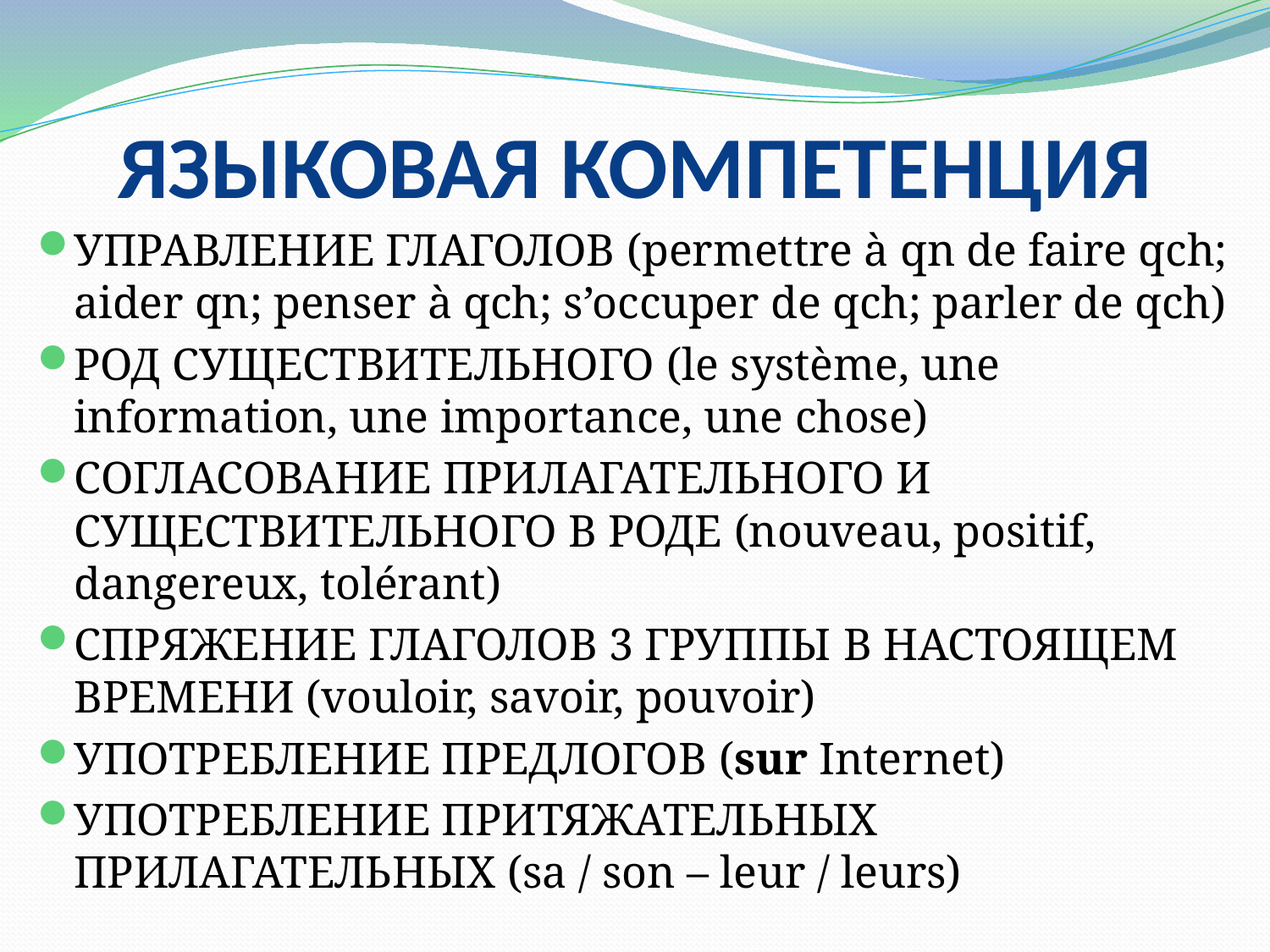

# ЯЗЫКОВАЯ КОМПЕТЕНЦИЯ
УПРАВЛЕНИЕ ГЛАГОЛОВ (permettre à qn de faire qch; aider qn; penser à qch; s’occuper de qch; parler de qch)
РОД СУЩЕСТВИТЕЛЬНОГО (le système, une information, une importance, une chose)
СОГЛАСОВАНИЕ ПРИЛАГАТЕЛЬНОГО И СУЩЕСТВИТЕЛЬНОГО В РОДЕ (nouveau, positif, dangereux, tolérant)
СПРЯЖЕНИЕ ГЛАГОЛОВ 3 ГРУППЫ В НАСТОЯЩЕМ ВРЕМЕНИ (vouloir, savoir, pouvoir)
УПОТРЕБЛЕНИЕ ПРЕДЛОГОВ (sur Internet)
УПОТРЕБЛЕНИЕ ПРИТЯЖАТЕЛЬНЫХ ПРИЛАГАТЕЛЬНЫХ (sa / son – leur / leurs)